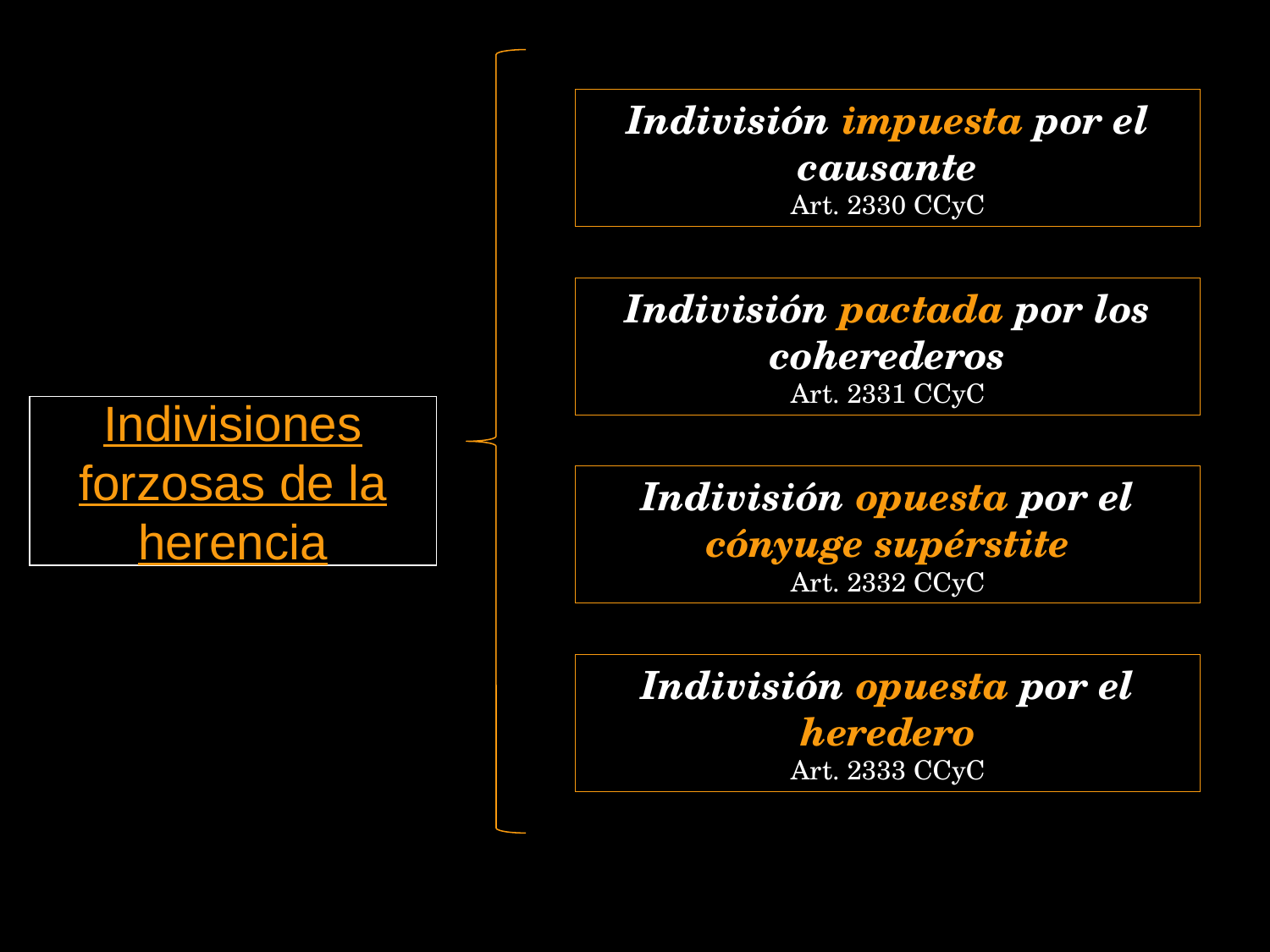

Indivisión impuesta por el causante
Art. 2330 CCyC
Indivisión pactada por los coherederos
Art. 2331 CCyC
# Indivisiones forzosas de la herencia
Indivisión opuesta por el cónyuge supérstite
Art. 2332 CCyC
Indivisión opuesta por el heredero
Art. 2333 CCyC